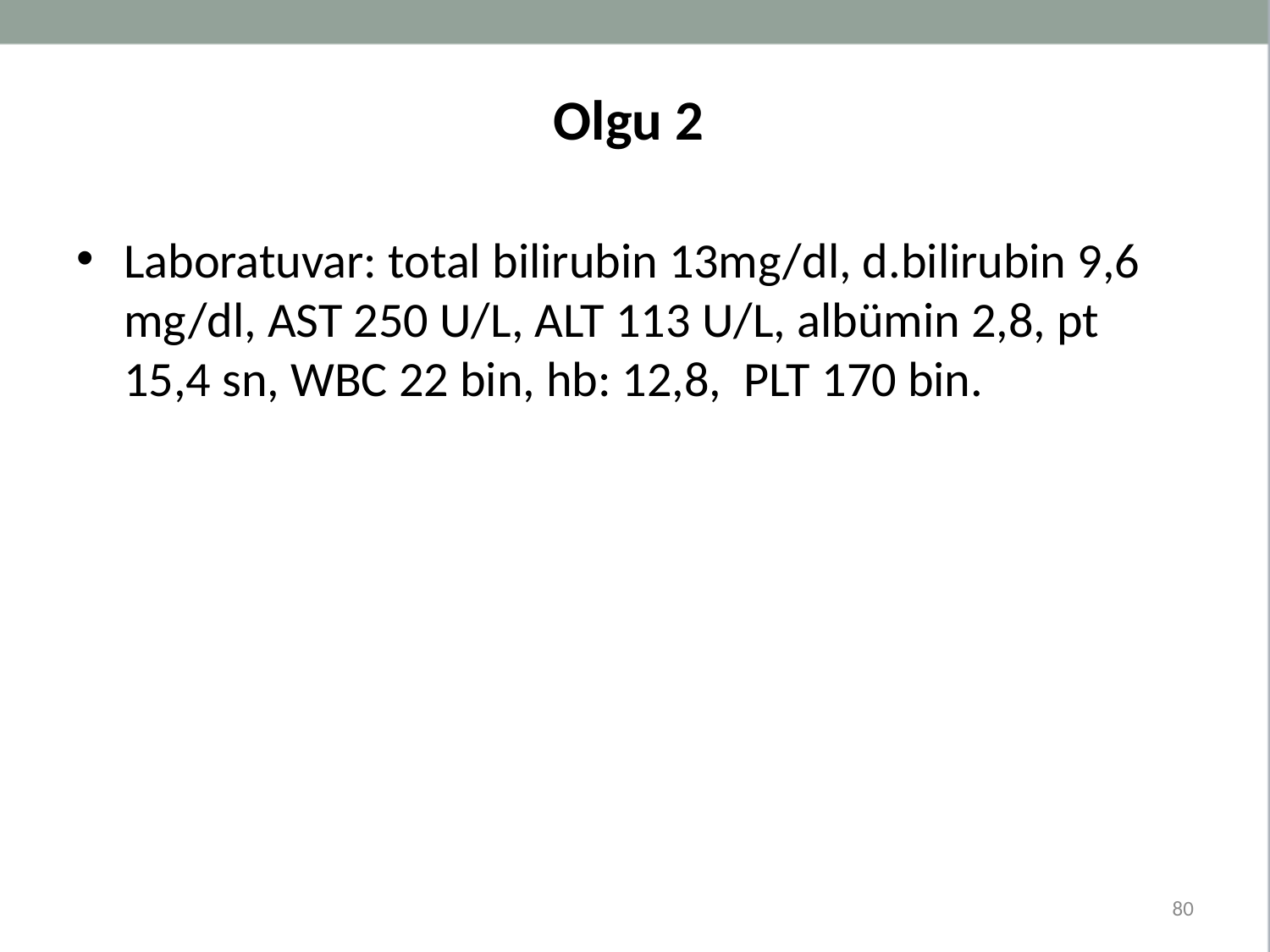

# Olgu 2
Laboratuvar: total bilirubin 13mg/dl, d.bilirubin 9,6 mg/dl, AST 250 U/L, ALT 113 U/L, albümin 2,8, pt 15,4 sn, WBC 22 bin, hb: 12,8,  PLT 170 bin.
80